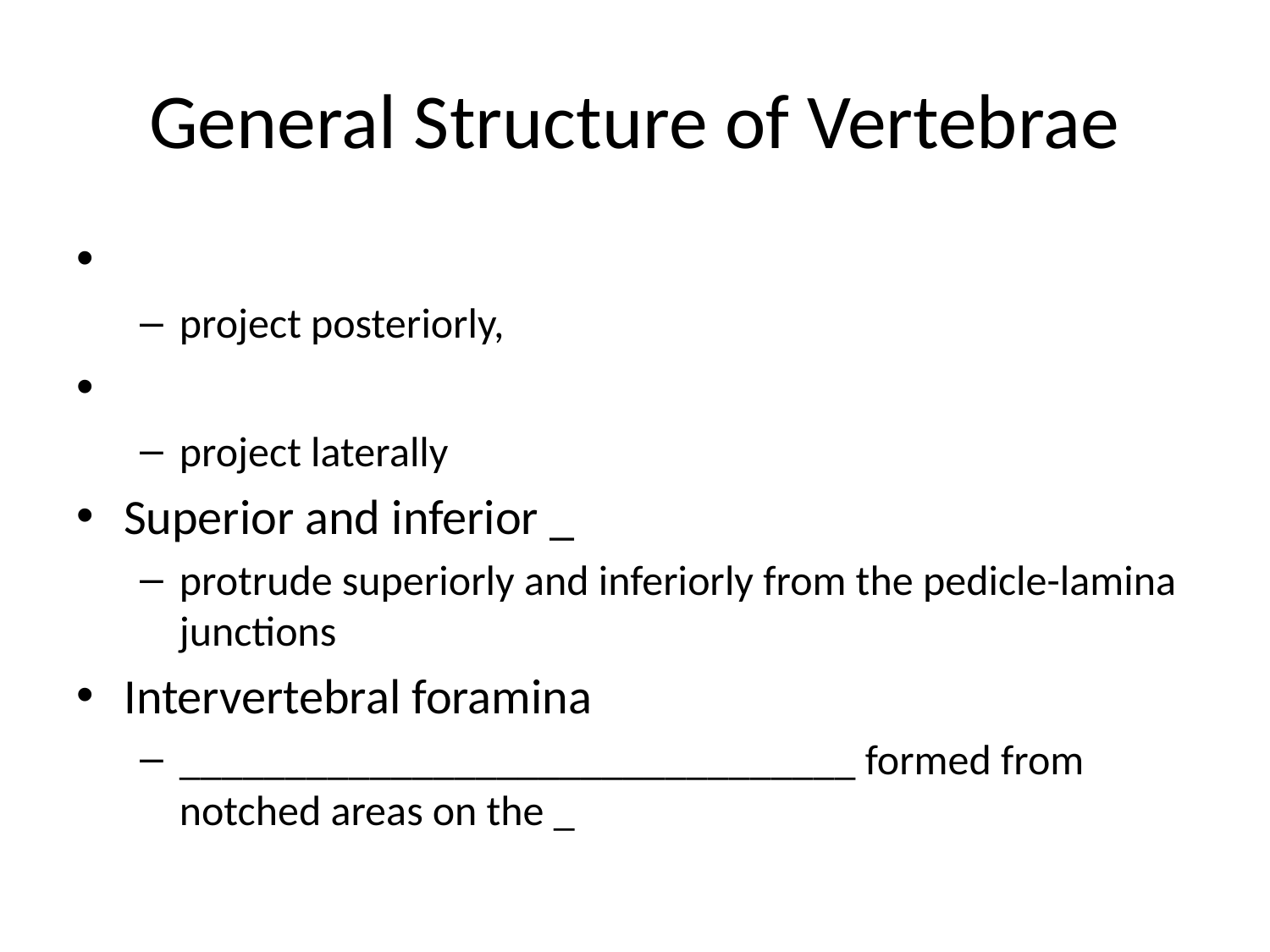

# General Structure of Vertebrae

project posteriorly,

project laterally
Superior and inferior _
protrude superiorly and inferiorly from the pedicle-lamina junctions
Intervertebral foramina
________________________________ formed from notched areas on the _